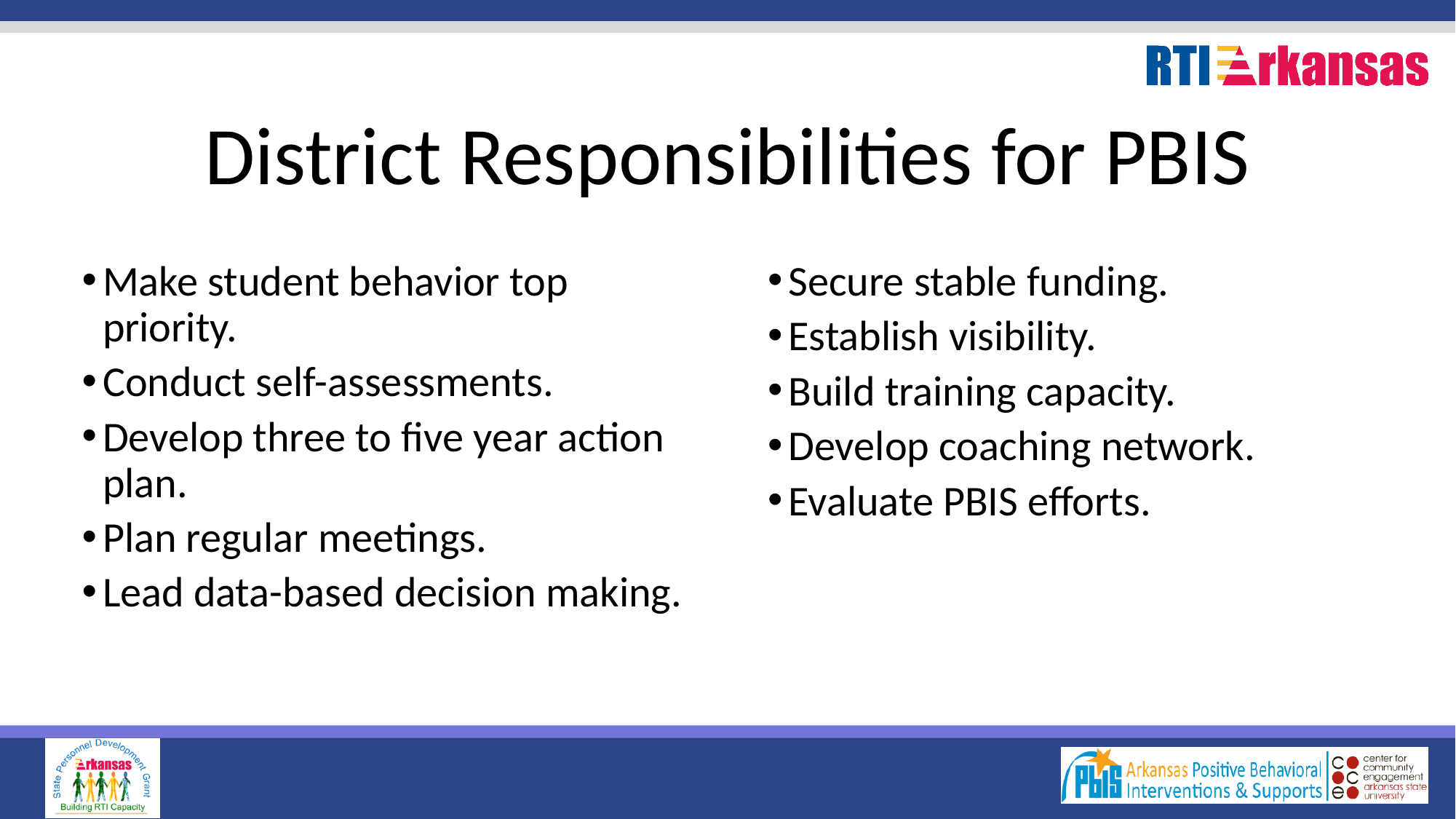

# District Responsibilities for PBIS
Make student behavior top priority.
Conduct self-assessments.
Develop three to five year action plan.
Plan regular meetings.
Lead data-based decision making.

Secure stable funding.
Establish visibility.
Build training capacity.
Develop coaching network.
Evaluate PBIS efforts.